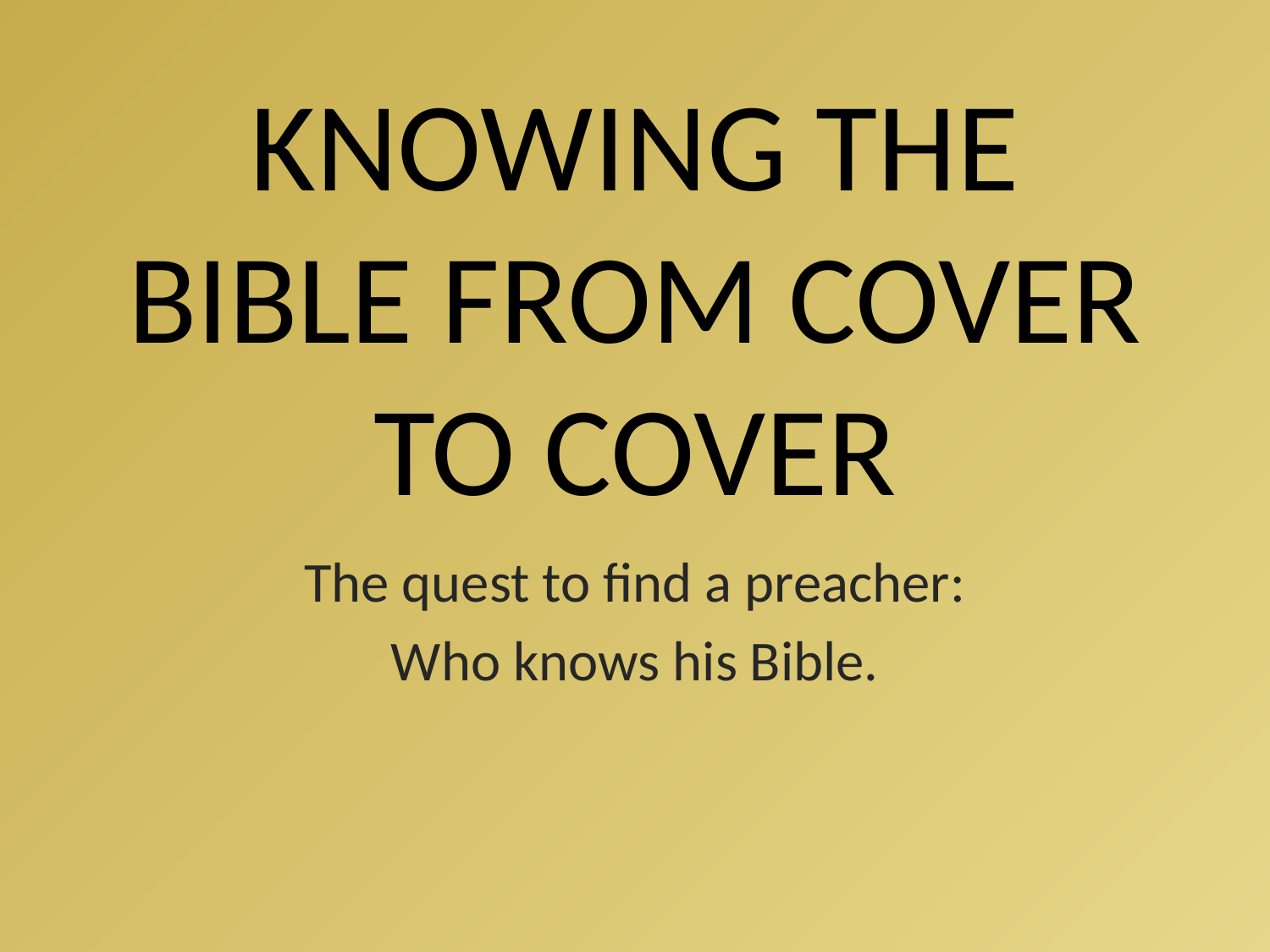

# KNOWING THE BIBLE FROM COVER TO COVER
The quest to find a preacher:
Who knows his Bible.